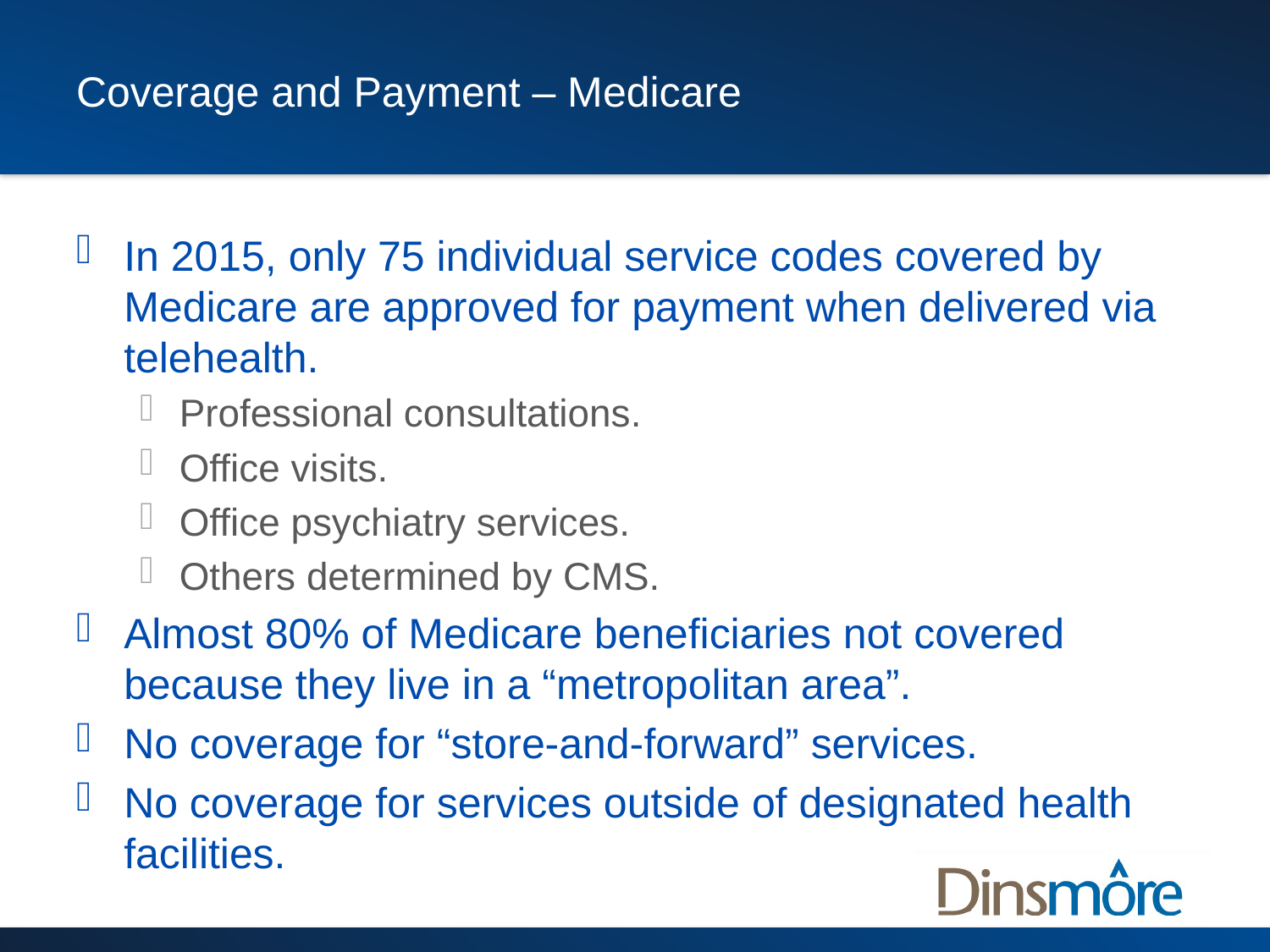

# Coverage and Payment – Medicare
In 2015, only 75 individual service codes covered by Medicare are approved for payment when delivered via telehealth.
Professional consultations.
Office visits.
Office psychiatry services.
Others determined by CMS.
Almost 80% of Medicare beneficiaries not covered because they live in a “metropolitan area”.
No coverage for “store-and-forward” services.
No coverage for services outside of designated health facilities.